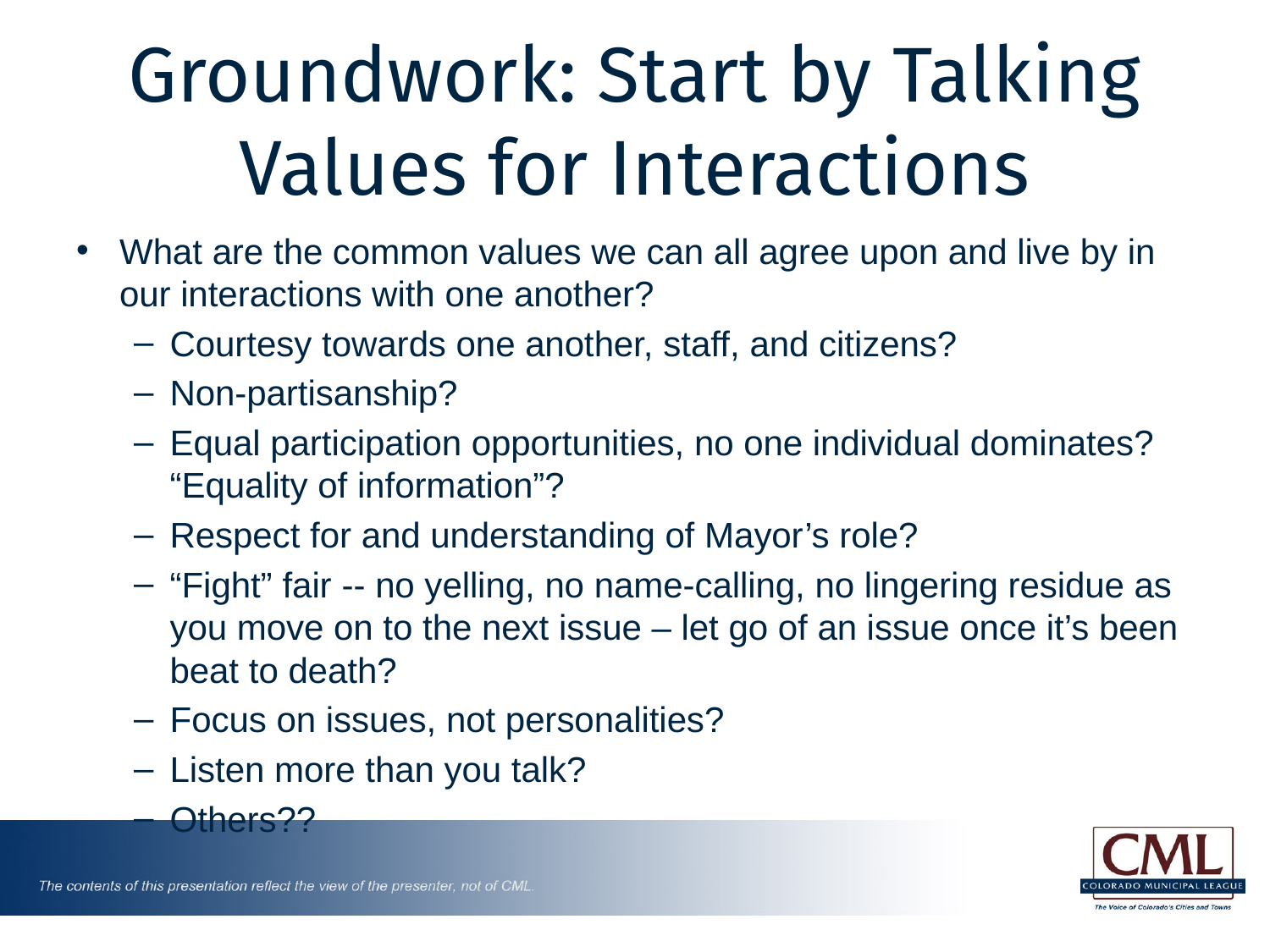

# Groundwork: Start by Talking Values for Interactions
What are the common values we can all agree upon and live by in our interactions with one another?
Courtesy towards one another, staff, and citizens?
Non-partisanship?
Equal participation opportunities, no one individual dominates? “Equality of information”?
Respect for and understanding of Mayor’s role?
“Fight” fair -- no yelling, no name-calling, no lingering residue as you move on to the next issue – let go of an issue once it’s been beat to death?
Focus on issues, not personalities?
Listen more than you talk?
Others??